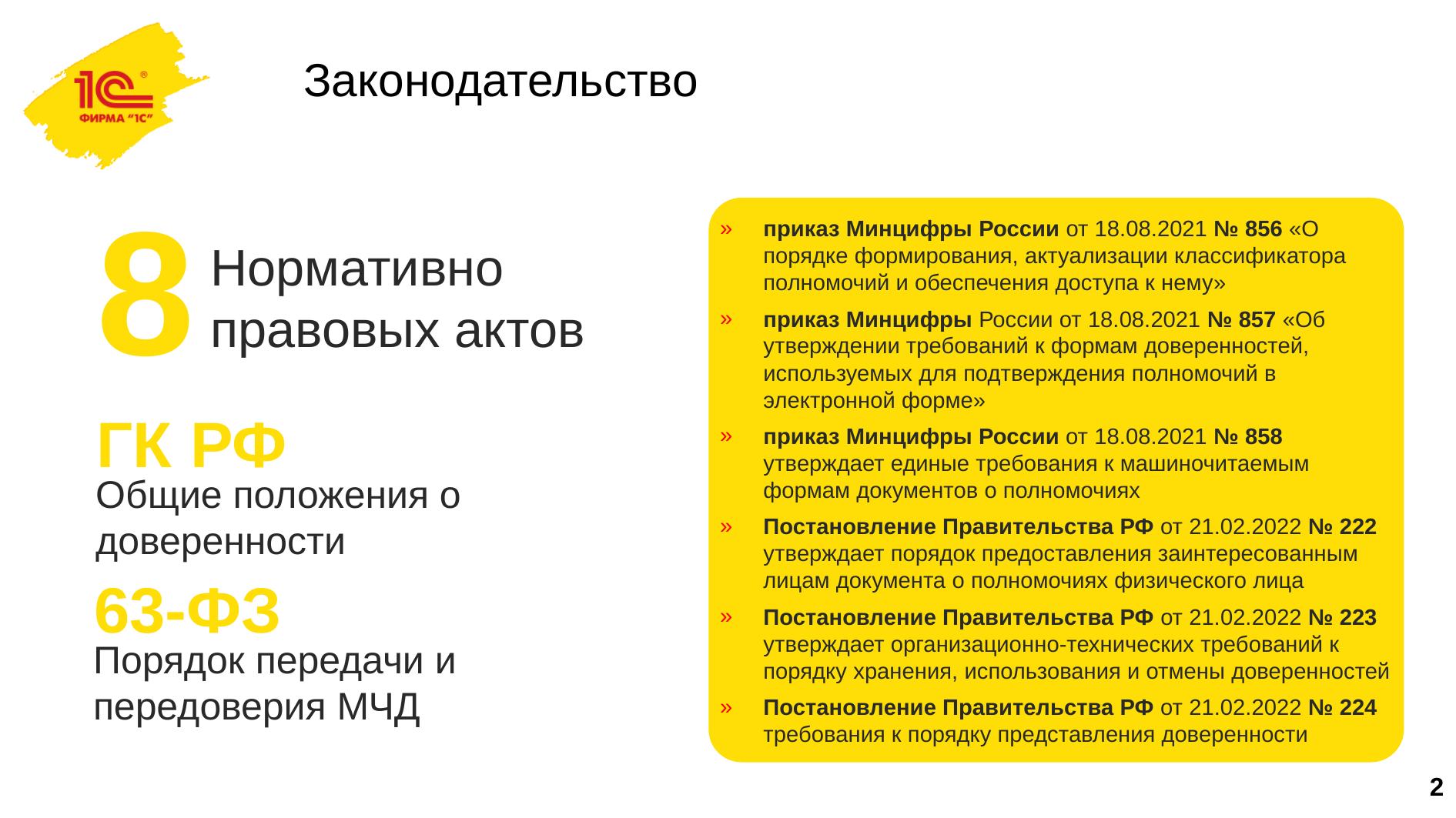

# Законодательство
8

приказ Минцифры России от 18.08.2021 № 856 «О порядке формирования, актуализации классификатора полномочий и обеспечения доступа к нему»
приказ Минцифры России от 18.08.2021 № 857 «Об утверждении требований к формам доверенностей, используемых для подтверждения полномочий в электронной форме»
приказ Минцифры России от 18.08.2021 № 858  утверждает единые требования к машиночитаемым формам документов о полномочиях
Постановление Правительства РФ от 21.02.2022 № 222 утверждает порядок предоставления заинтересованным лицам документа о полномочиях физического лица
Постановление Правительства РФ от 21.02.2022 № 223 утверждает организационно-технических требований к порядку хранения, использования и отмены доверенностей
Постановление Правительства РФ от 21.02.2022 № 224 требования к порядку представления доверенности

Нормативно правовых актов
ГК РФ
Общие положения о доверенности
63-ФЗ
Порядок передачи и передоверия МЧД